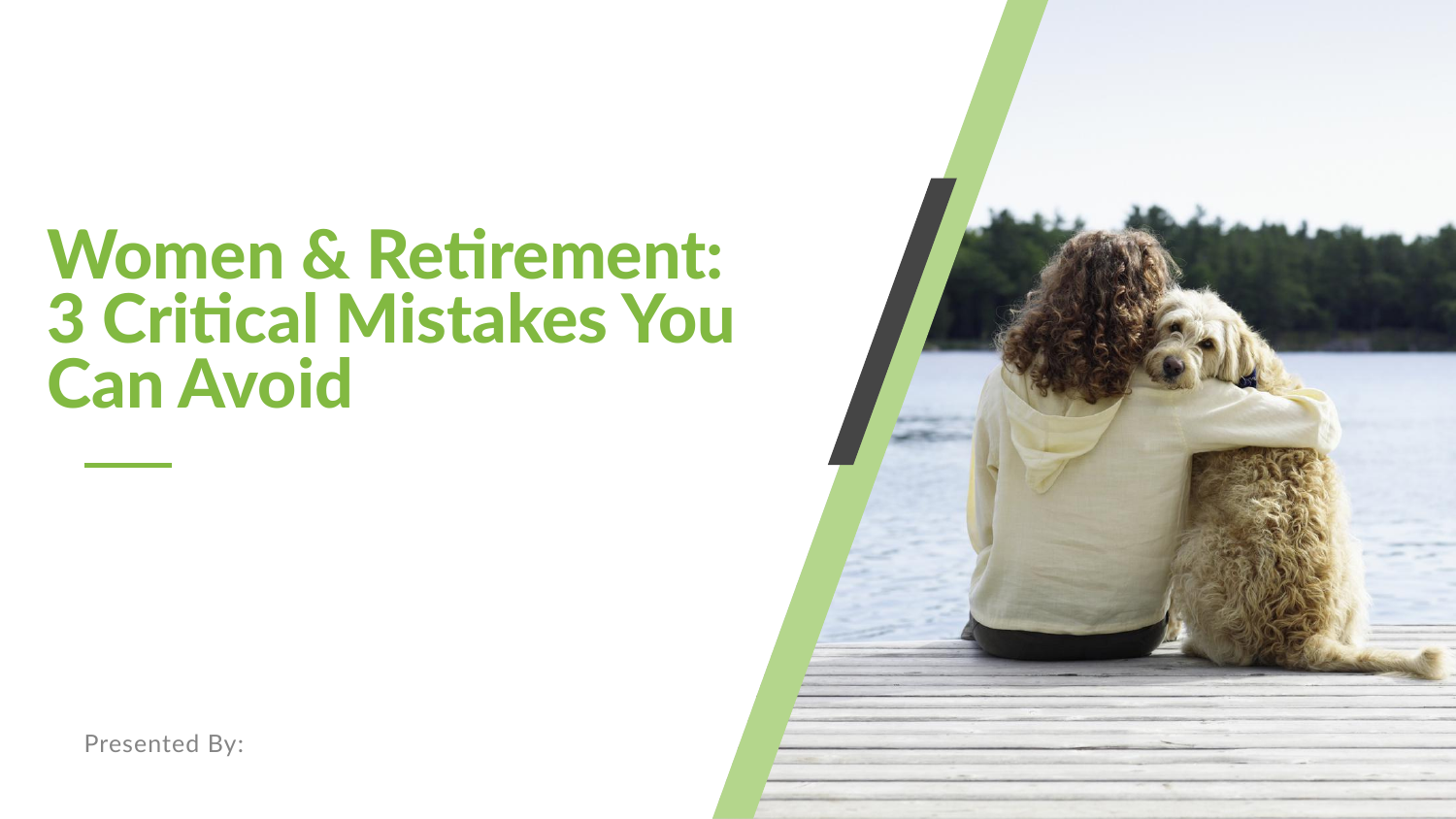

# Women & Retirement: 3 Critical Mistakes You Can Avoid
Presented By: